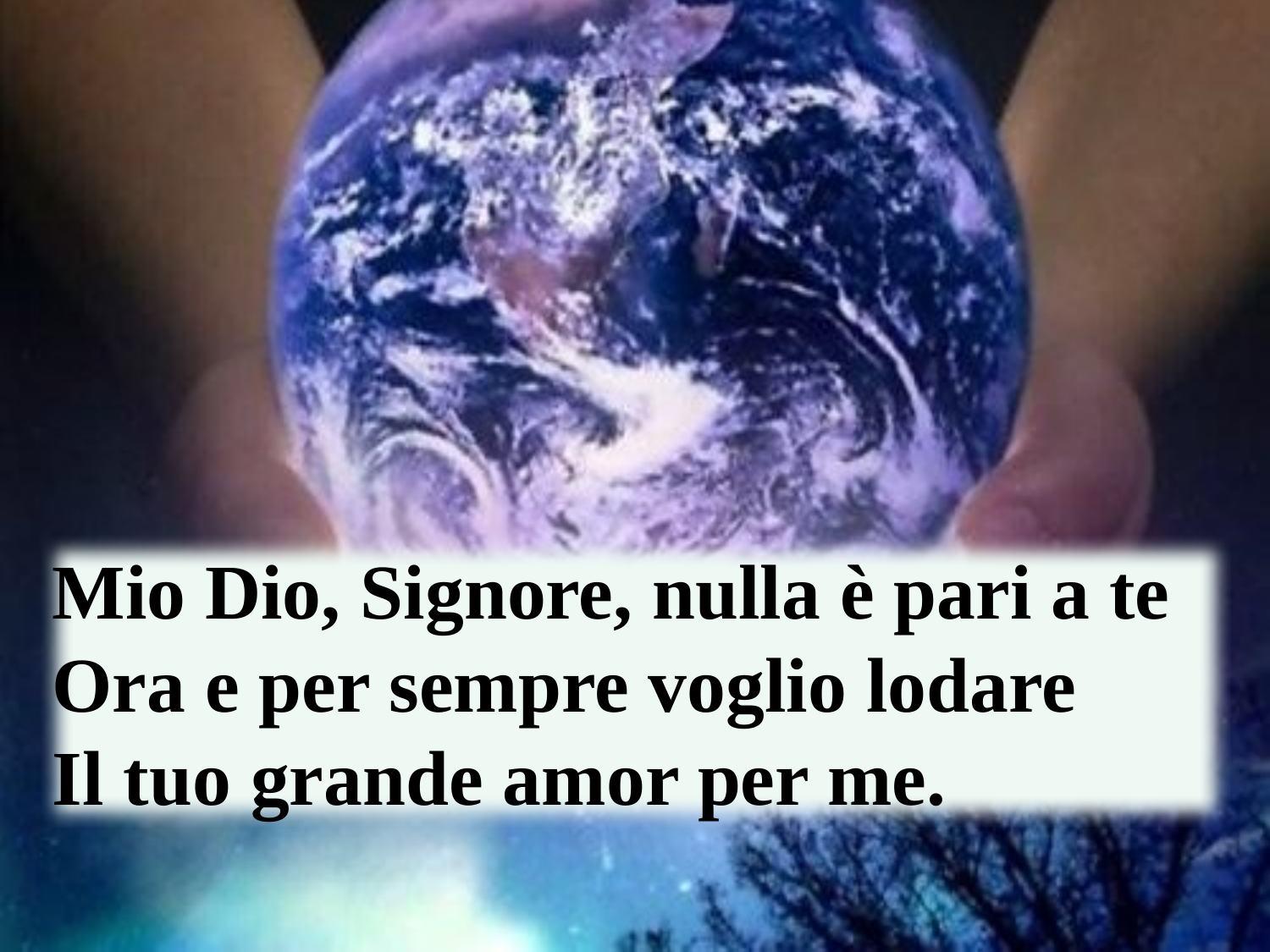

Mio Dio, Signore, nulla è pari a te
Ora e per sempre voglio lodare
Il tuo grande amor per me.